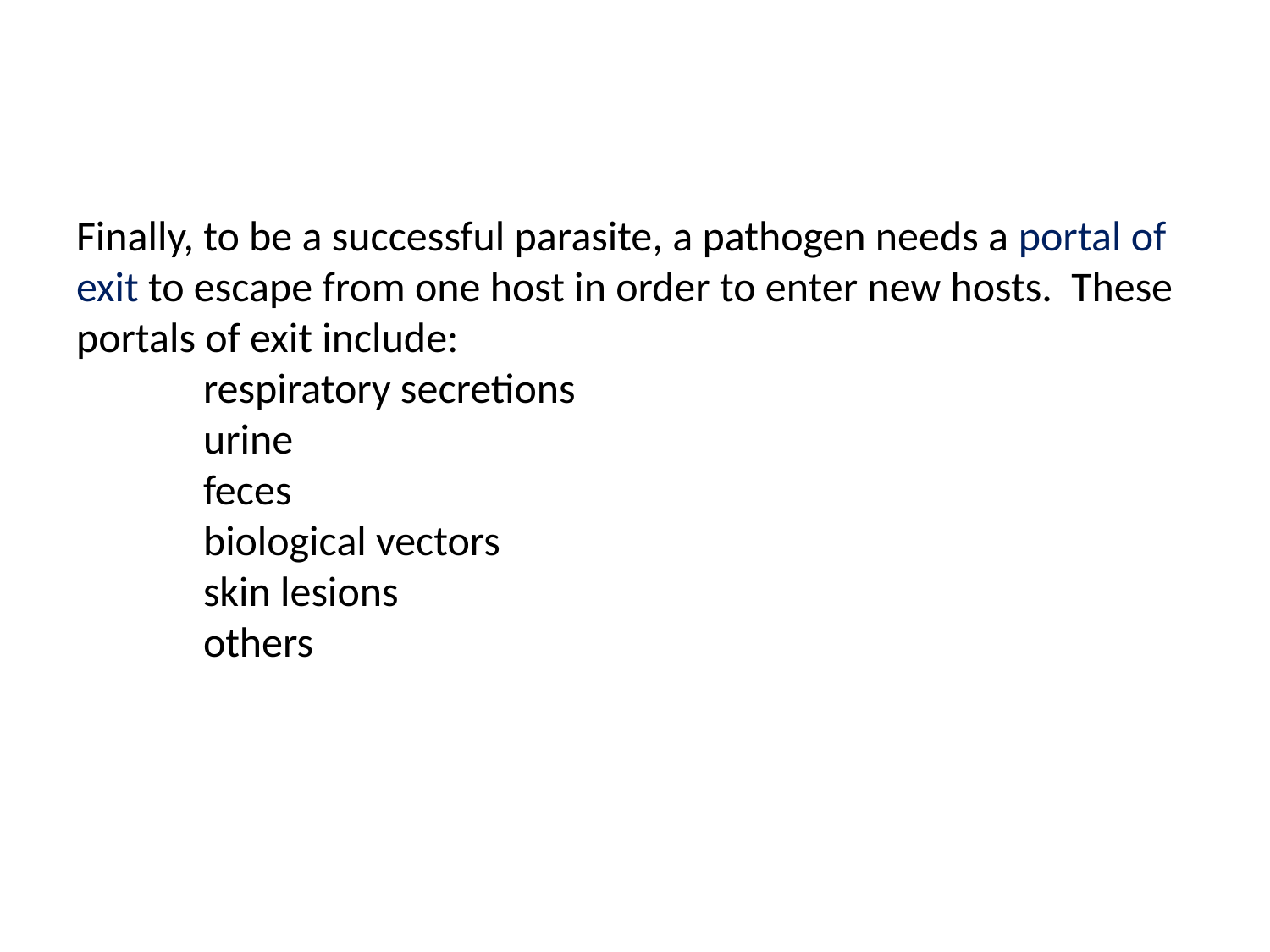

# Finally, to be a successful parasite, a pathogen needs a portal of exit to escape from one host in order to enter new hosts.  These portals of exit include: respiratory secretions urine feces biological vectors skin lesions others